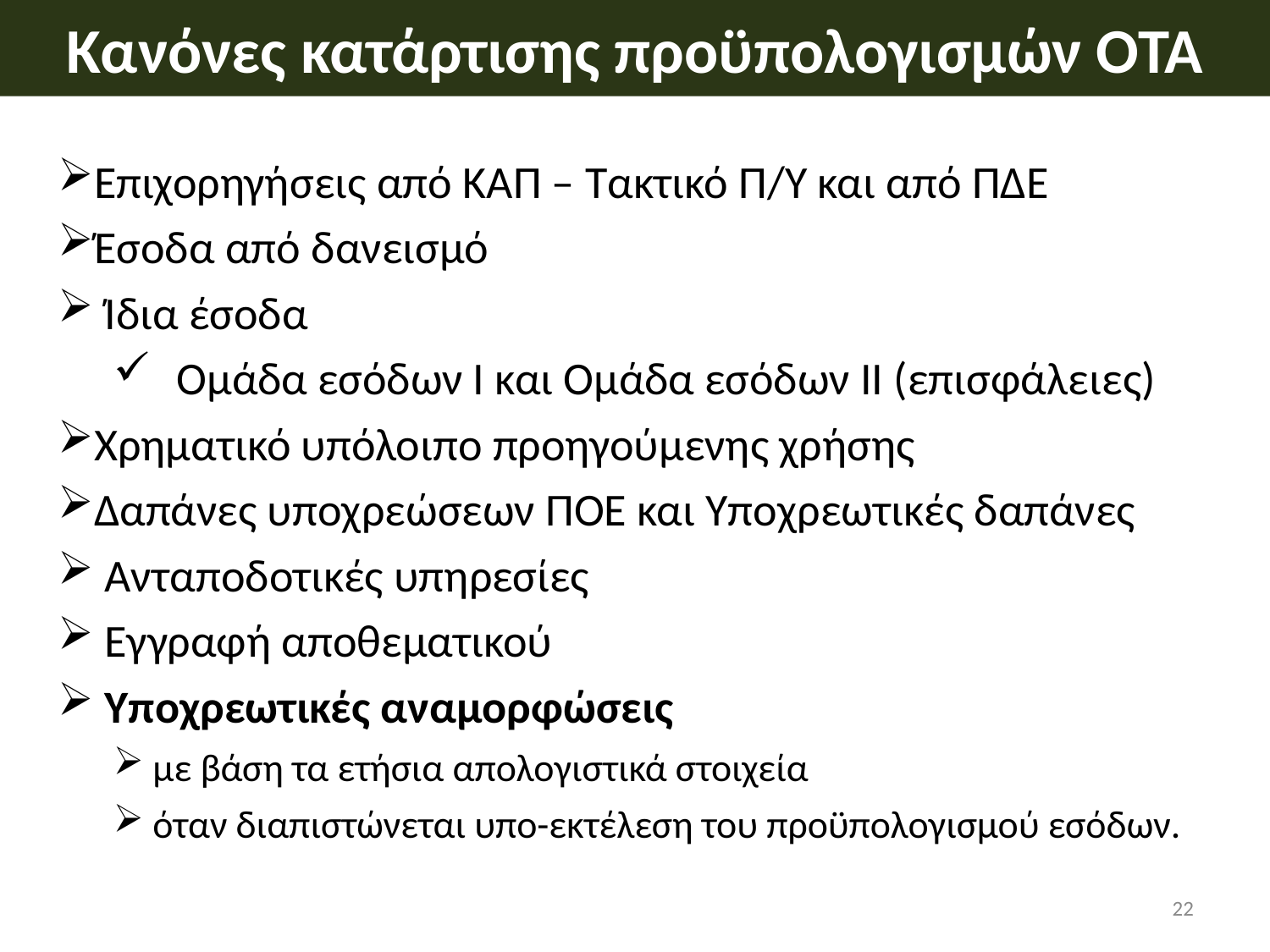

# Κανόνες κατάρτισης προϋπολογισμών ΟΤΑ
Επιχορηγήσεις από ΚΑΠ – Τακτικό Π/Υ και από ΠΔΕ
Έσοδα από δανεισμό
 Ίδια έσοδα
Ομάδα εσόδων Ι και Ομάδα εσόδων ΙΙ (επισφάλειες)
Χρηματικό υπόλοιπο προηγούμενης χρήσης
Δαπάνες υποχρεώσεων ΠΟΕ και Υποχρεωτικές δαπάνες
 Ανταποδοτικές υπηρεσίες
 Εγγραφή αποθεματικού
 Υποχρεωτικές αναμορφώσεις
 με βάση τα ετήσια απολογιστικά στοιχεία
 όταν διαπιστώνεται υπο-εκτέλεση του προϋπολογισμού εσόδων.

22